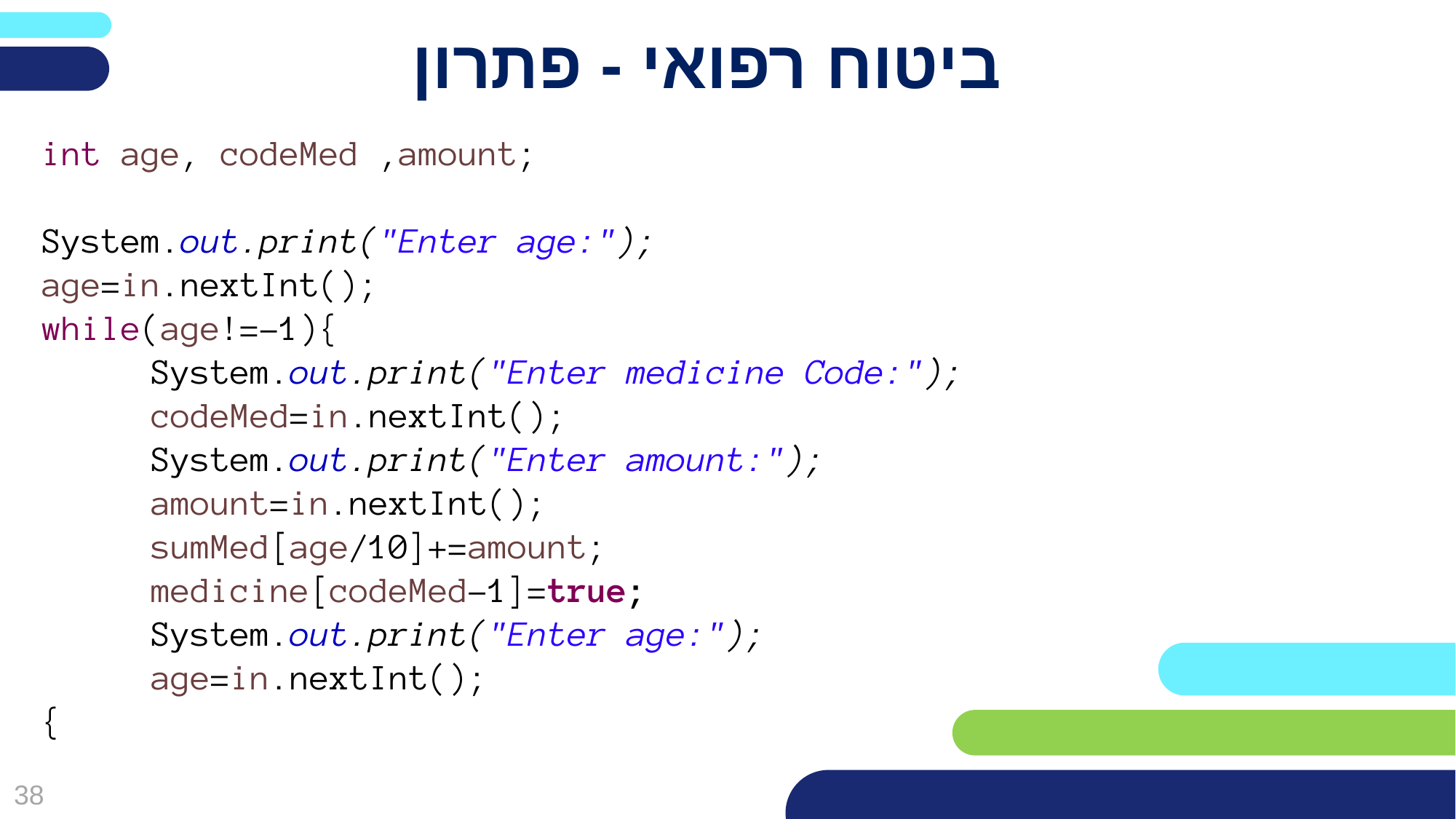

# ביטוח רפואי - פתרון
int age, codeMed ,amount;

System.out.print("Enter age:");
age=in.nextInt();
while(age!=-1){
	System.out.print("Enter medicine Code:");
	codeMed=in.nextInt();
	System.out.print("Enter amount:");
	amount=in.nextInt();
	sumMed[age/10]+=amount;
	medicine[codeMed-1]=true;
	System.out.print("Enter age:");
	age=in.nextInt();
{